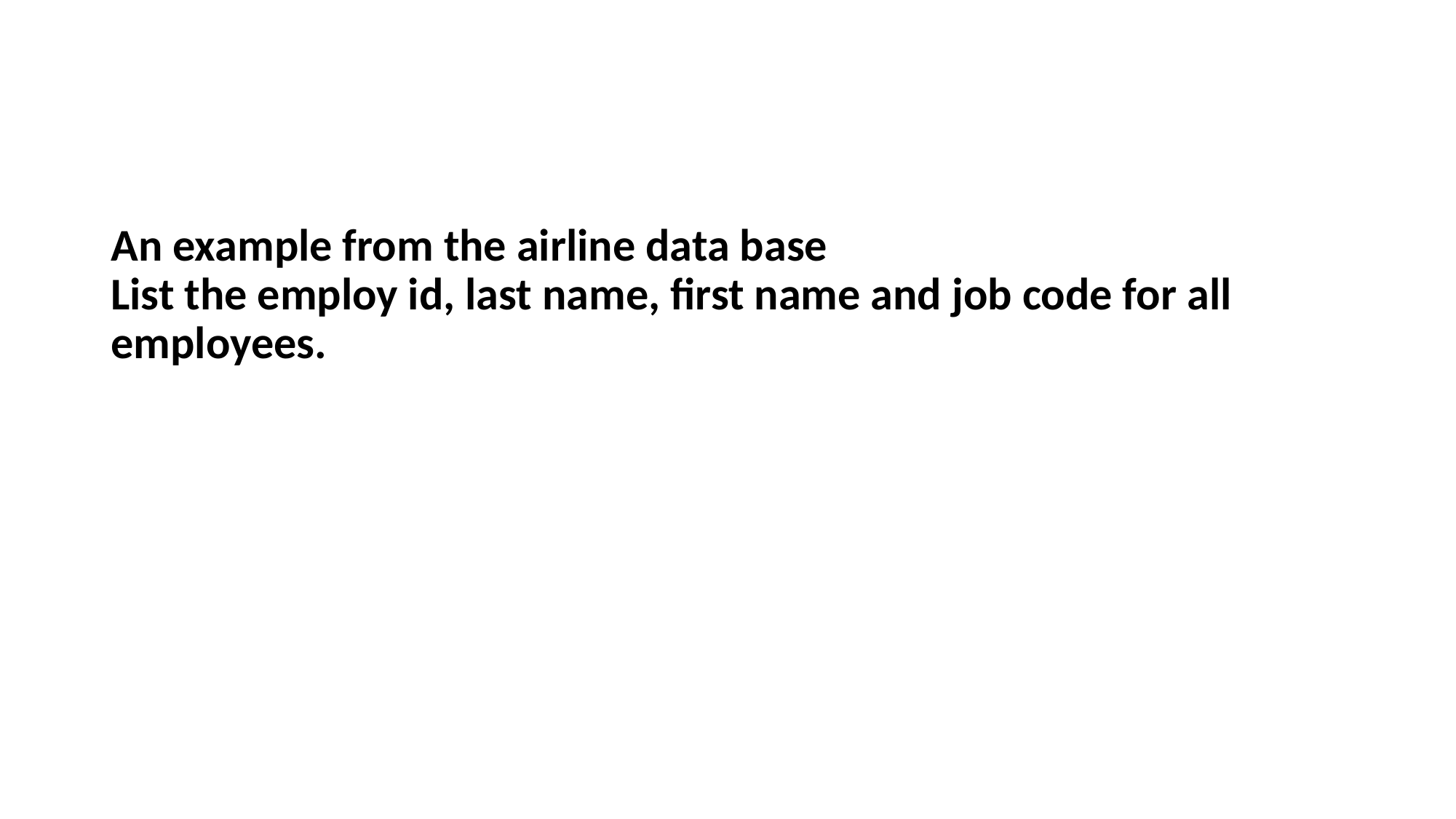

# An example from the airline data base List the employ id, last name, first name and job code for all employees.